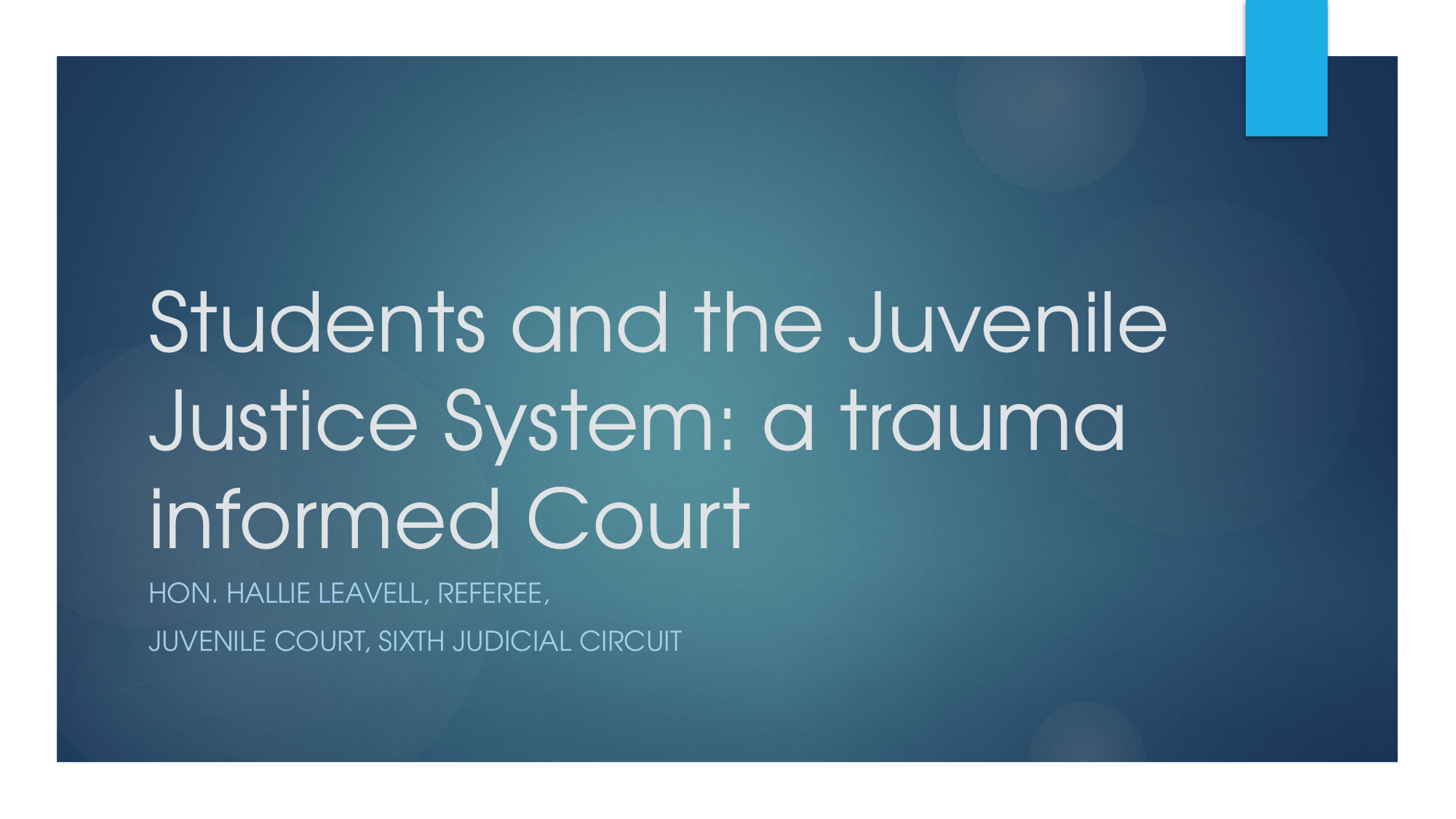

# Students and the Juvenile Justice System: a trauma informed Court
Hon. Hallie Leavell, Referee,
Juvenile Court, Sixth Judicial Circuit